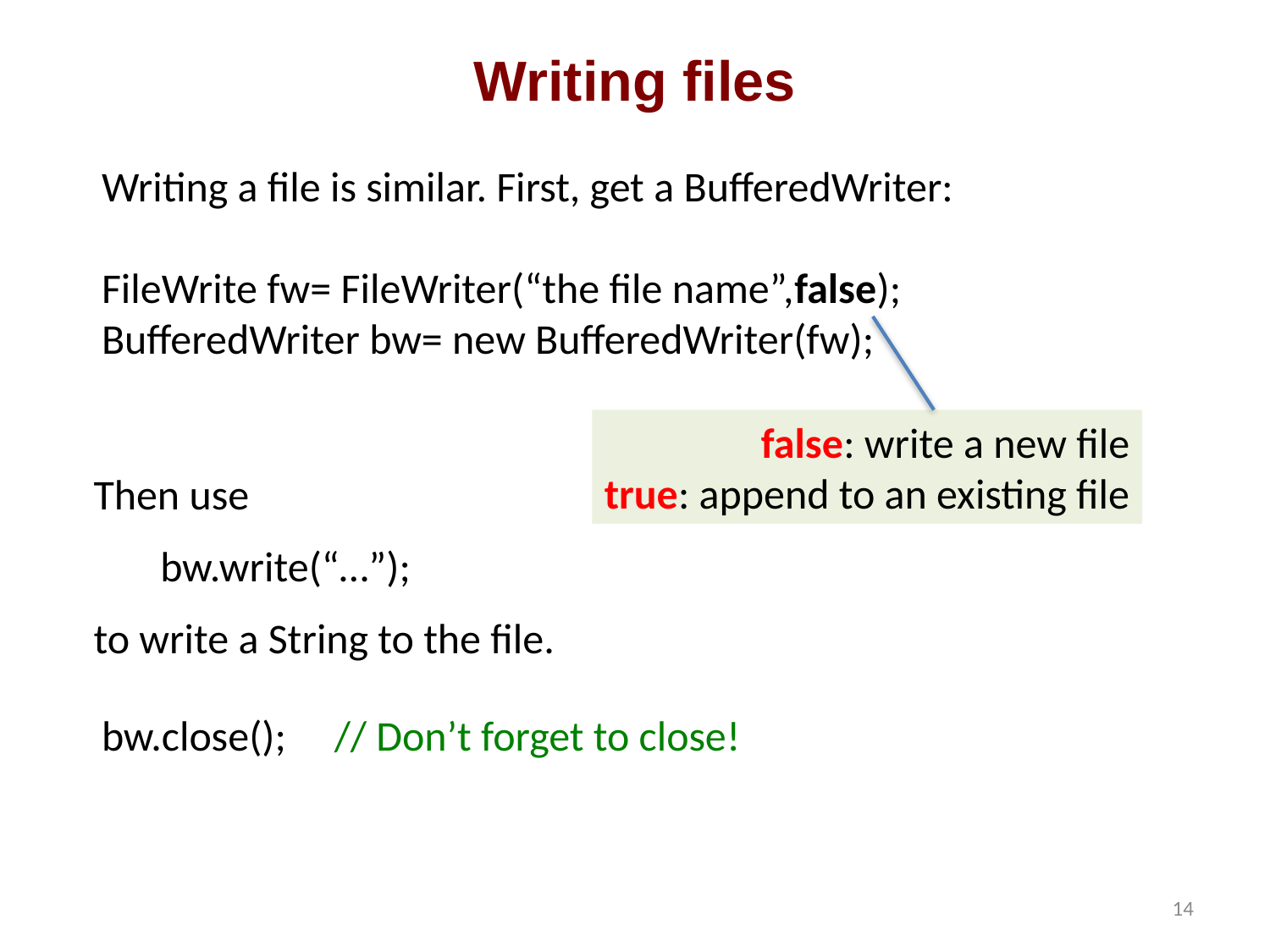

# Writing files
Writing a file is similar. First, get a BufferedWriter:

FileWrite fw= FileWriter(“the file name”,false);
BufferedWriter bw= new BufferedWriter(fw);
false: write a new file
true: append to an existing file
Then use
       bw.write(“…”);
to write a String to the file.
bw.close();     // Don’t forget to close!
14